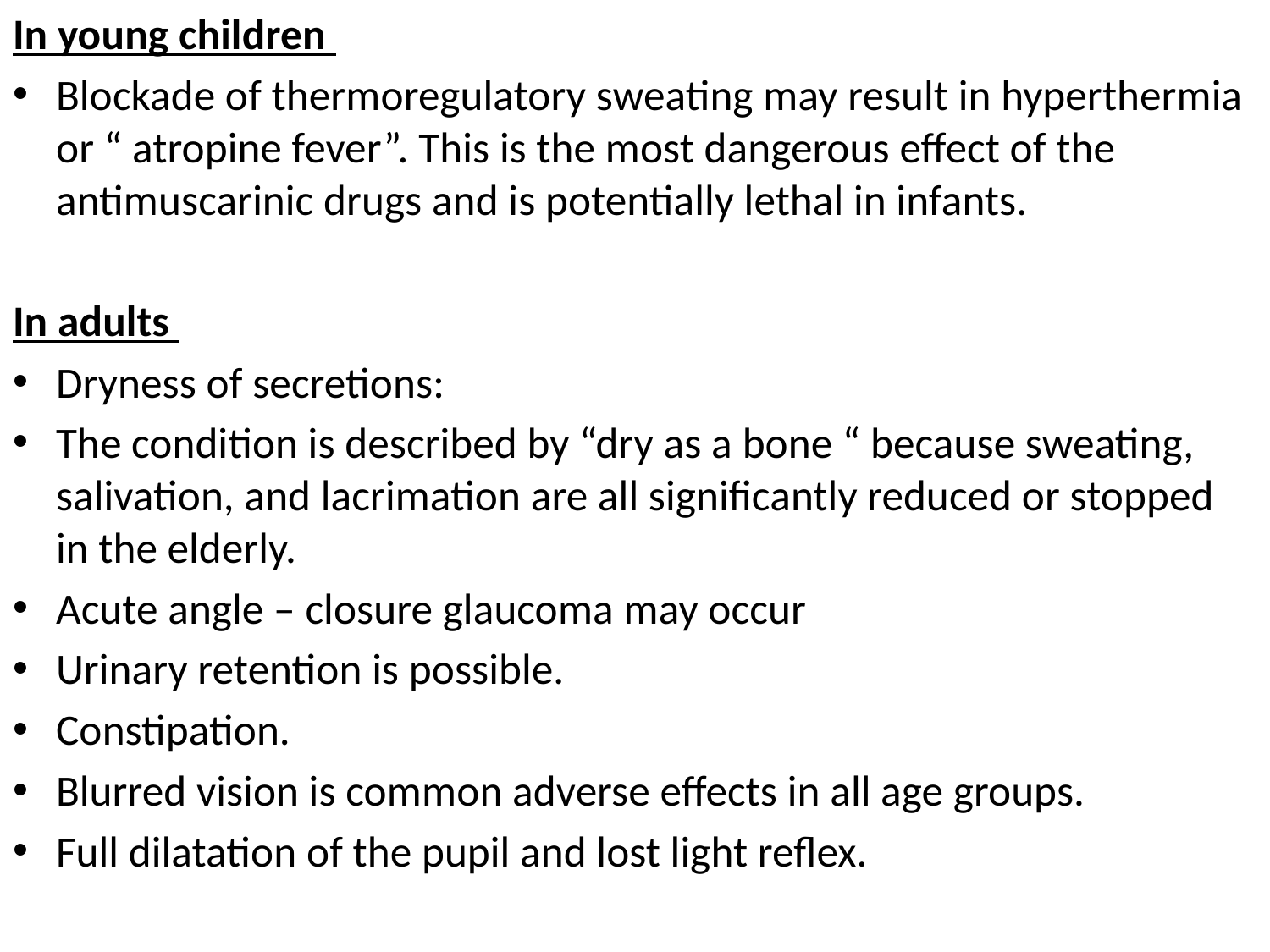

In young children
Blockade of thermoregulatory sweating may result in hyperthermia or “ atropine fever”. This is the most dangerous effect of the antimuscarinic drugs and is potentially lethal in infants.

In adults
Dryness of secretions:
The condition is described by “dry as a bone “ because sweating, salivation, and lacrimation are all significantly reduced or stopped in the elderly.
Acute angle – closure glaucoma may occur
Urinary retention is possible.
Constipation.
Blurred vision is common adverse effects in all age groups.
Full dilatation of the pupil and lost light reflex.